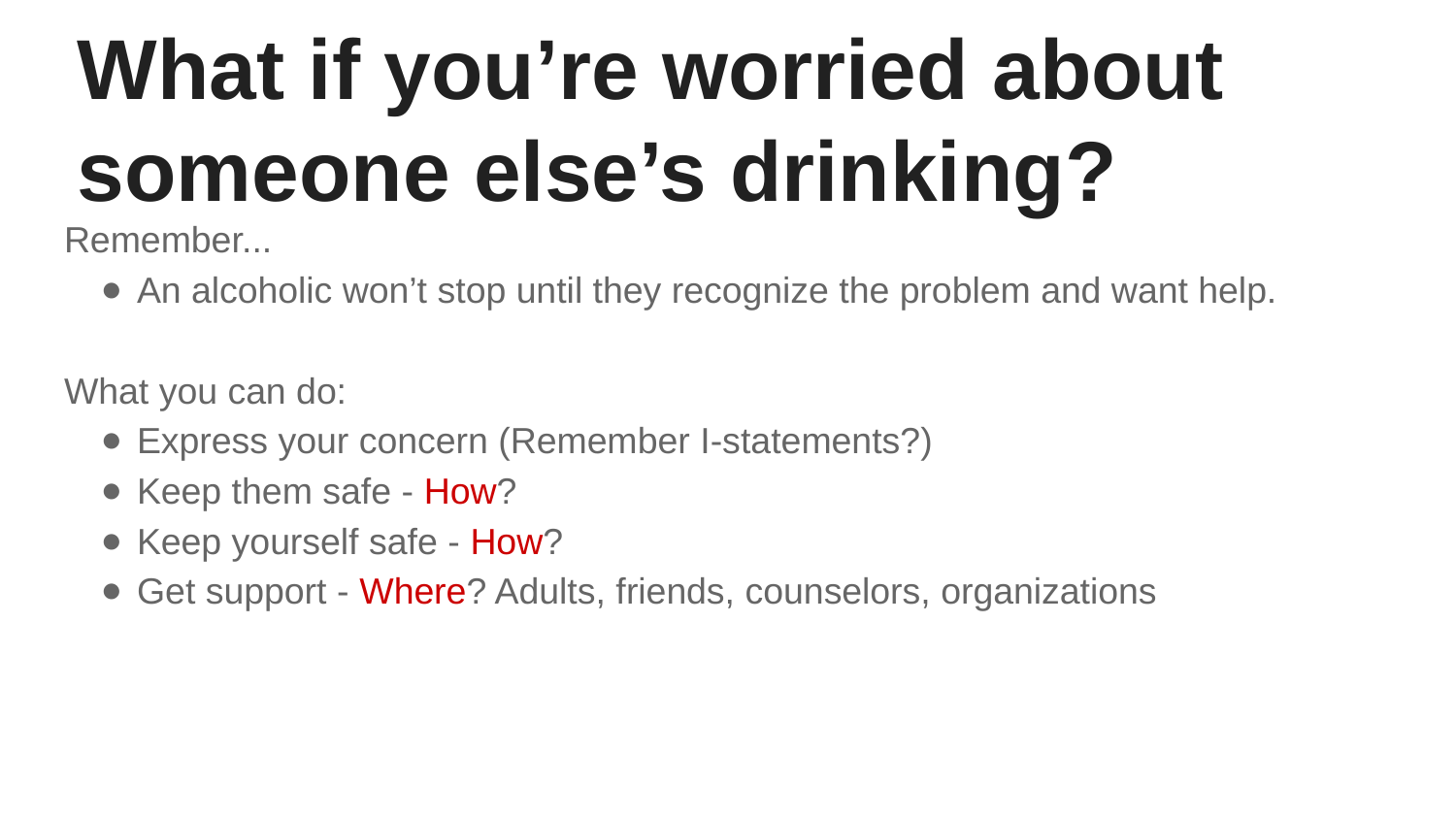

# What if you’re worried about someone else’s drinking?
Remember...
An alcoholic won’t stop until they recognize the problem and want help.

What you can do:
Express your concern (Remember I-statements?)
Keep them safe - How?
Keep yourself safe - How?
Get support - Where? Adults, friends, counselors, organizations